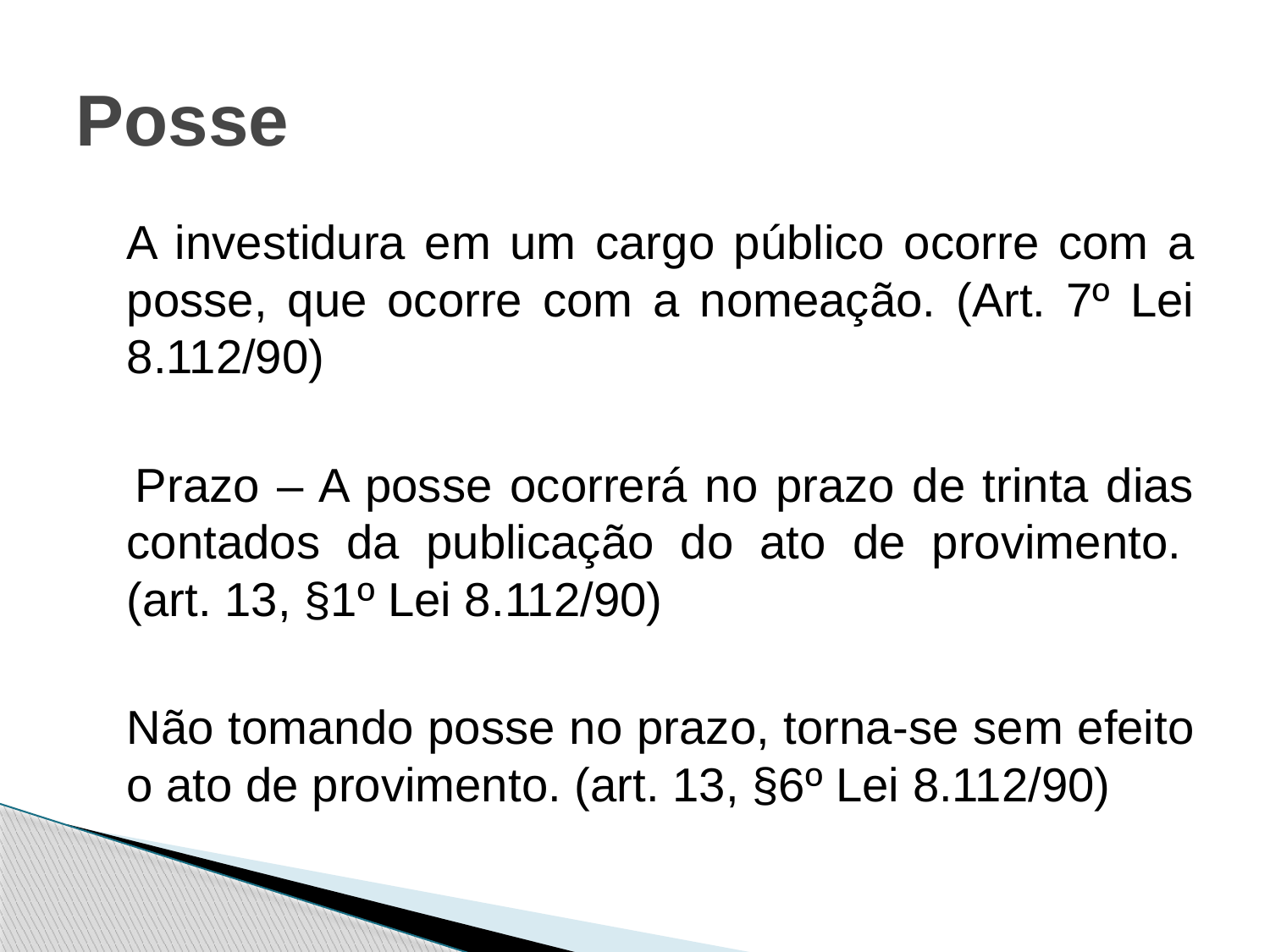

# Posse
	A investidura em um cargo público ocorre com a posse, que ocorre com a nomeação. (Art. 7º Lei 8.112/90)

  	Prazo – A posse ocorrerá no prazo de trinta dias contados da publicação do ato de provimento.  (art. 13, §1º Lei 8.112/90)

	Não tomando posse no prazo, torna-se sem efeito o ato de provimento. (art. 13, §6º Lei 8.112/90)